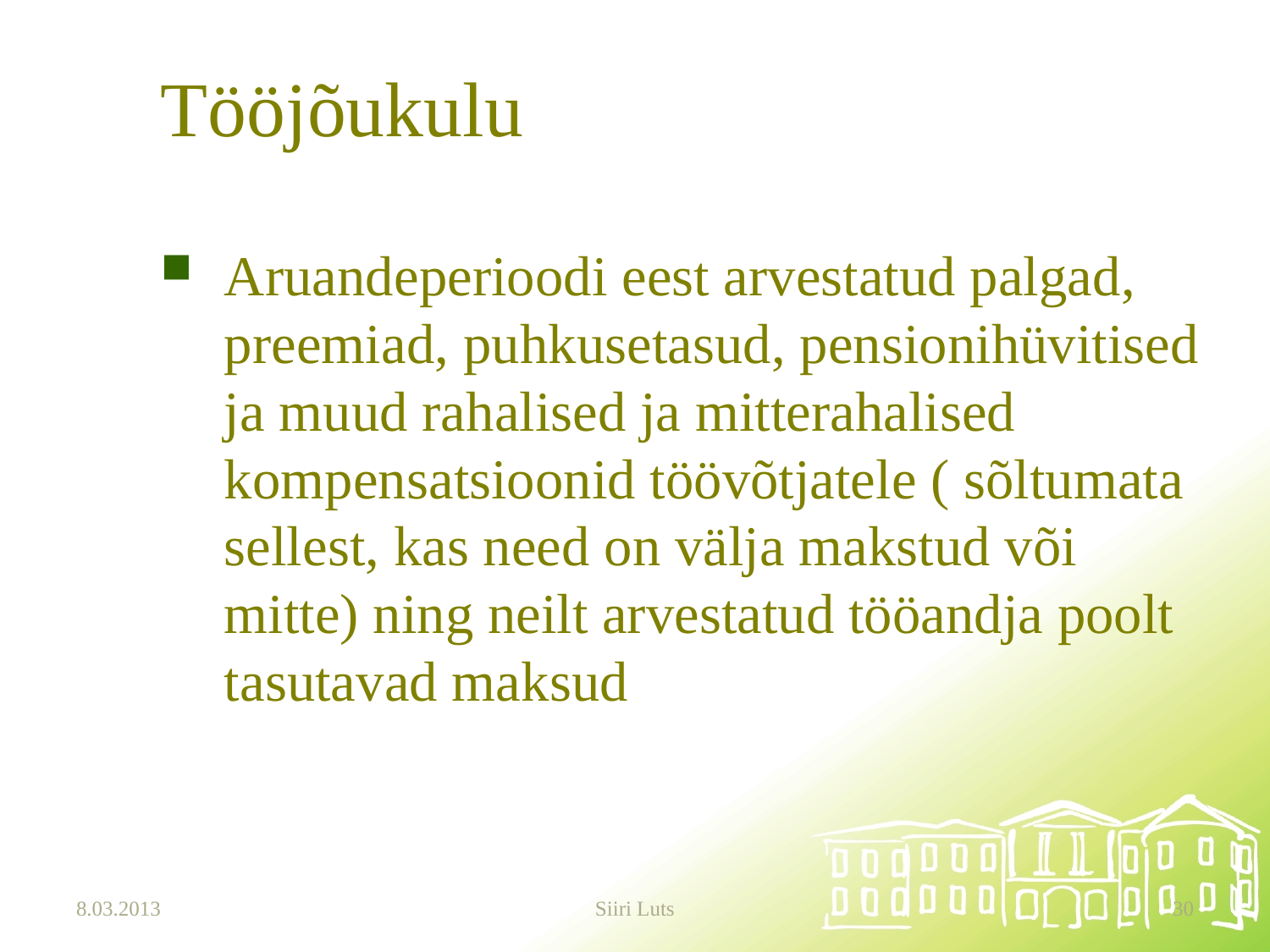

# Tööjõukulu
Aruandeperioodi eest arvestatud palgad, preemiad, puhkusetasud, pensionihüvitised ja muud rahalised ja mitterahalised kompensatsioonid töövõtjatele ( sõltumata sellest, kas need on välja makstud või mitte) ning neilt arvestatud tööandja poolt tasutavad maksud
8.03.2013
Siiri Luts
30